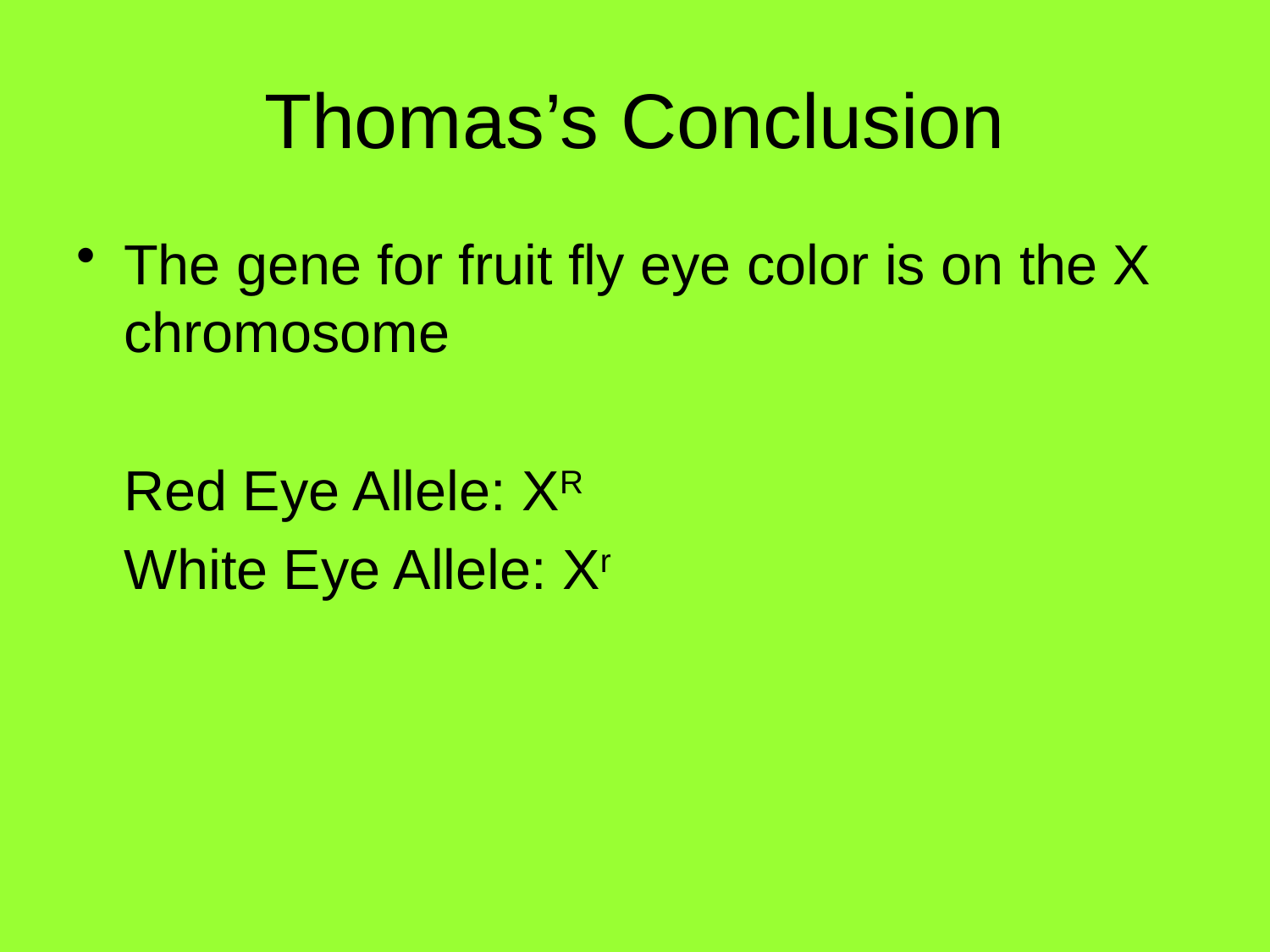

# Thomas’s Conclusion
The gene for fruit fly eye color is on the X chromosome

	Red Eye Allele: XR
	White Eye Allele: Xr